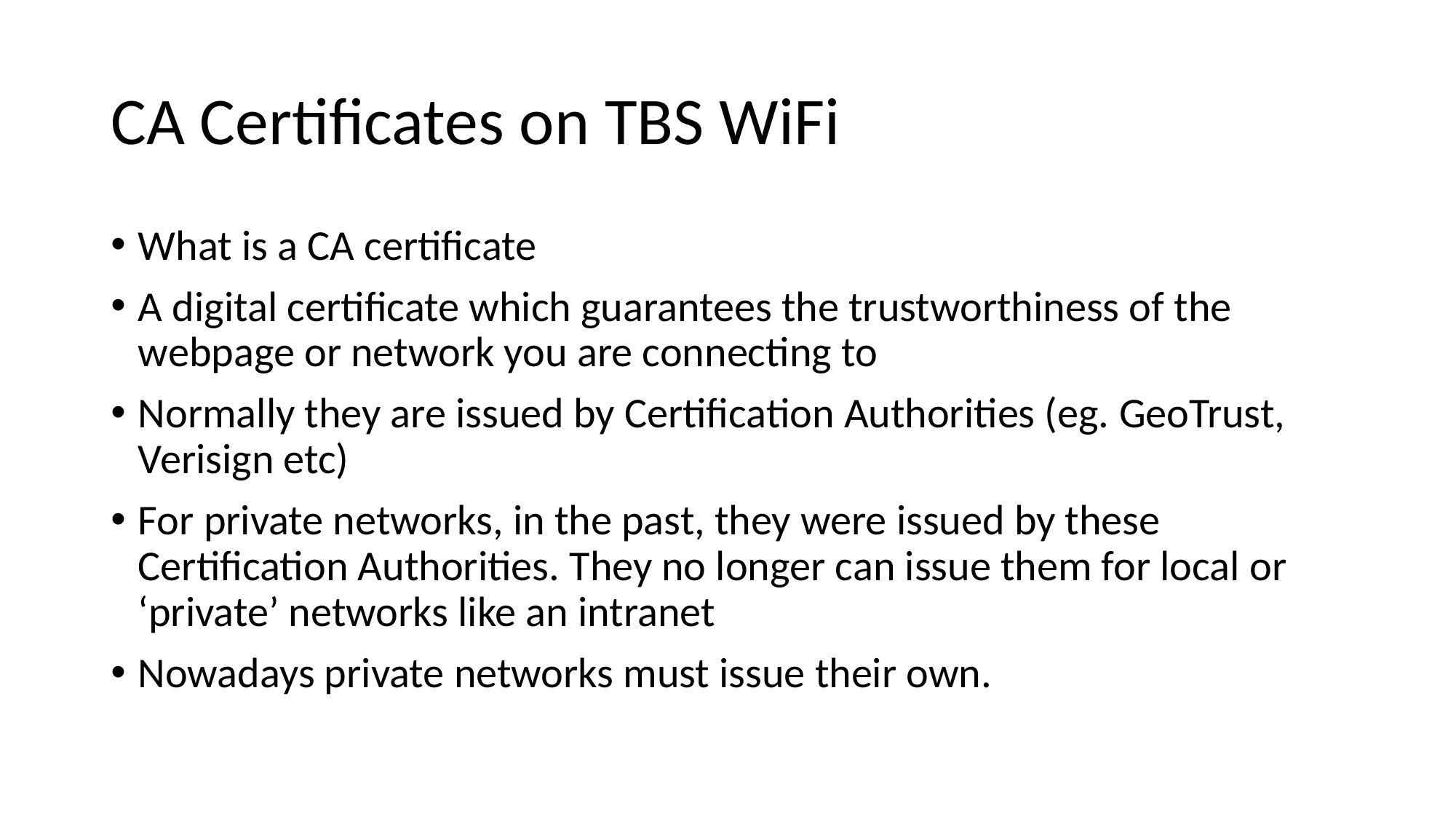

# CA Certificates on TBS WiFi
What is a CA certificate
A digital certificate which guarantees the trustworthiness of the webpage or network you are connecting to
Normally they are issued by Certification Authorities (eg. GeoTrust, Verisign etc)
For private networks, in the past, they were issued by these Certification Authorities. They no longer can issue them for local or ‘private’ networks like an intranet
Nowadays private networks must issue their own.